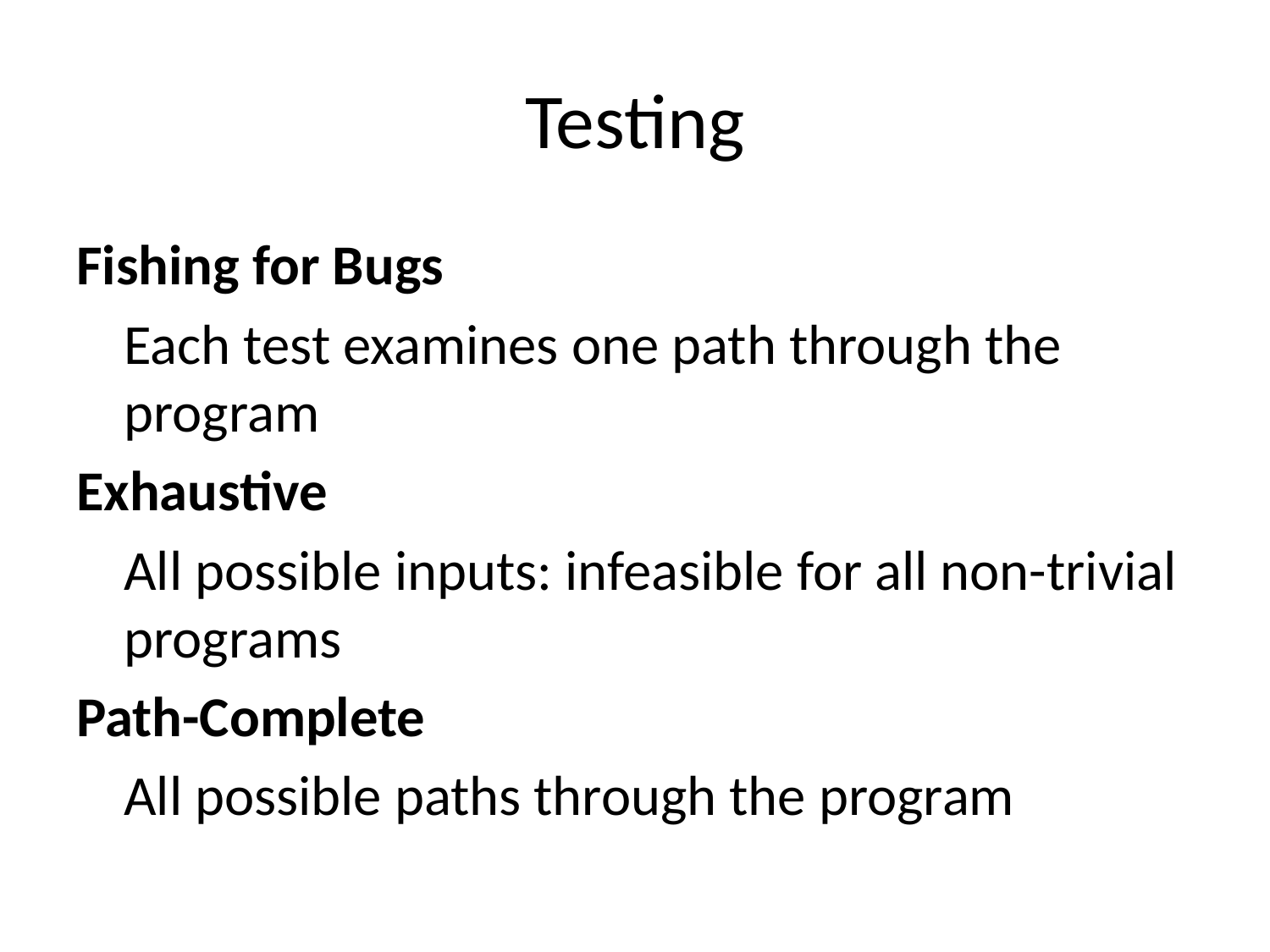

# Testing
Fishing for Bugs
	Each test examines one path through the program
Exhaustive
	All possible inputs: infeasible for all non-trivial programs
Path-Complete
	All possible paths through the program